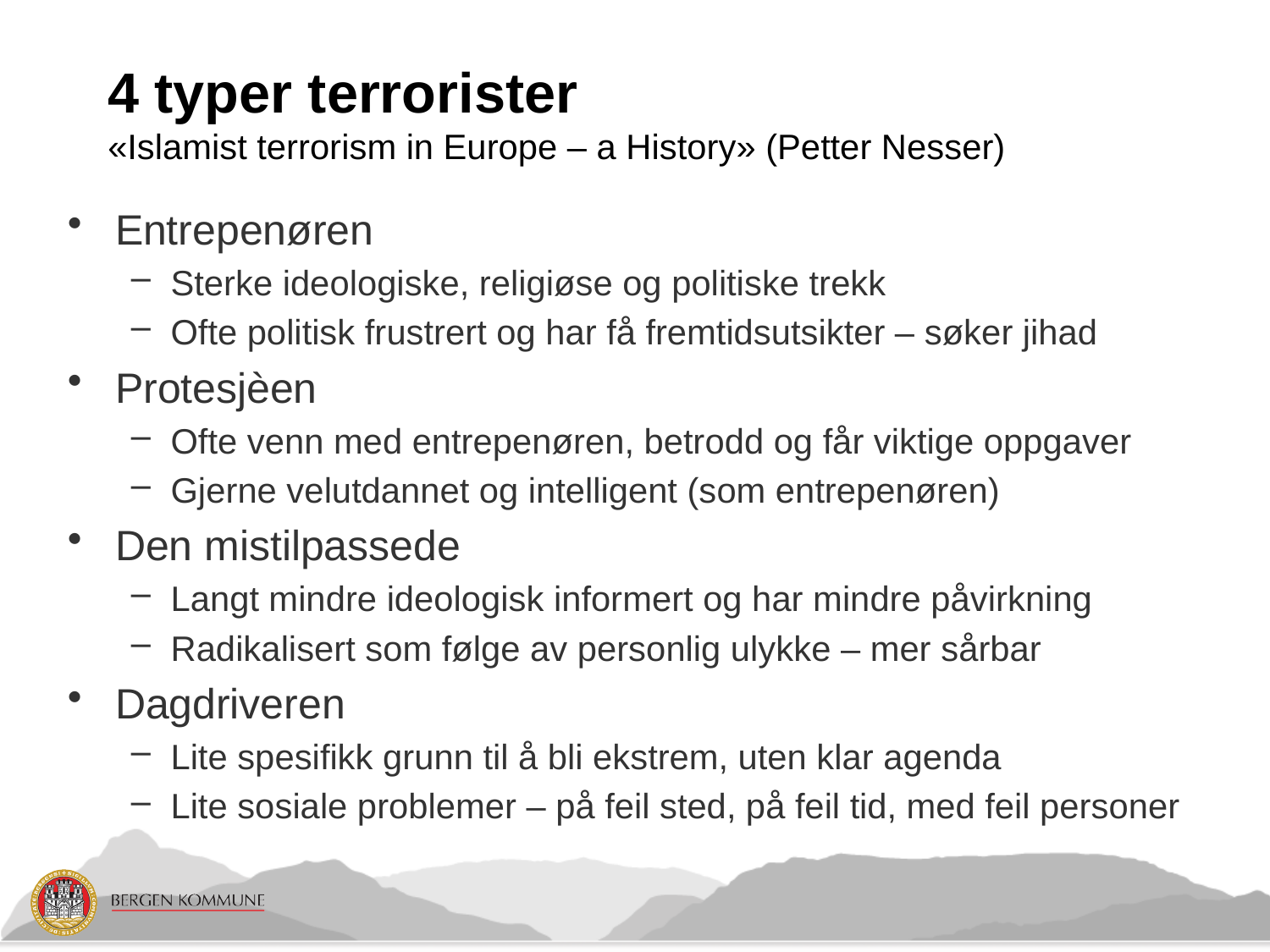

# 4 typer terrorister «Islamist terrorism in Europe – a History» (Petter Nesser)
Entrepenøren
Sterke ideologiske, religiøse og politiske trekk
Ofte politisk frustrert og har få fremtidsutsikter – søker jihad
Protesjèen
Ofte venn med entrepenøren, betrodd og får viktige oppgaver
Gjerne velutdannet og intelligent (som entrepenøren)
Den mistilpassede
Langt mindre ideologisk informert og har mindre påvirkning
Radikalisert som følge av personlig ulykke – mer sårbar
Dagdriveren
Lite spesifikk grunn til å bli ekstrem, uten klar agenda
Lite sosiale problemer – på feil sted, på feil tid, med feil personer